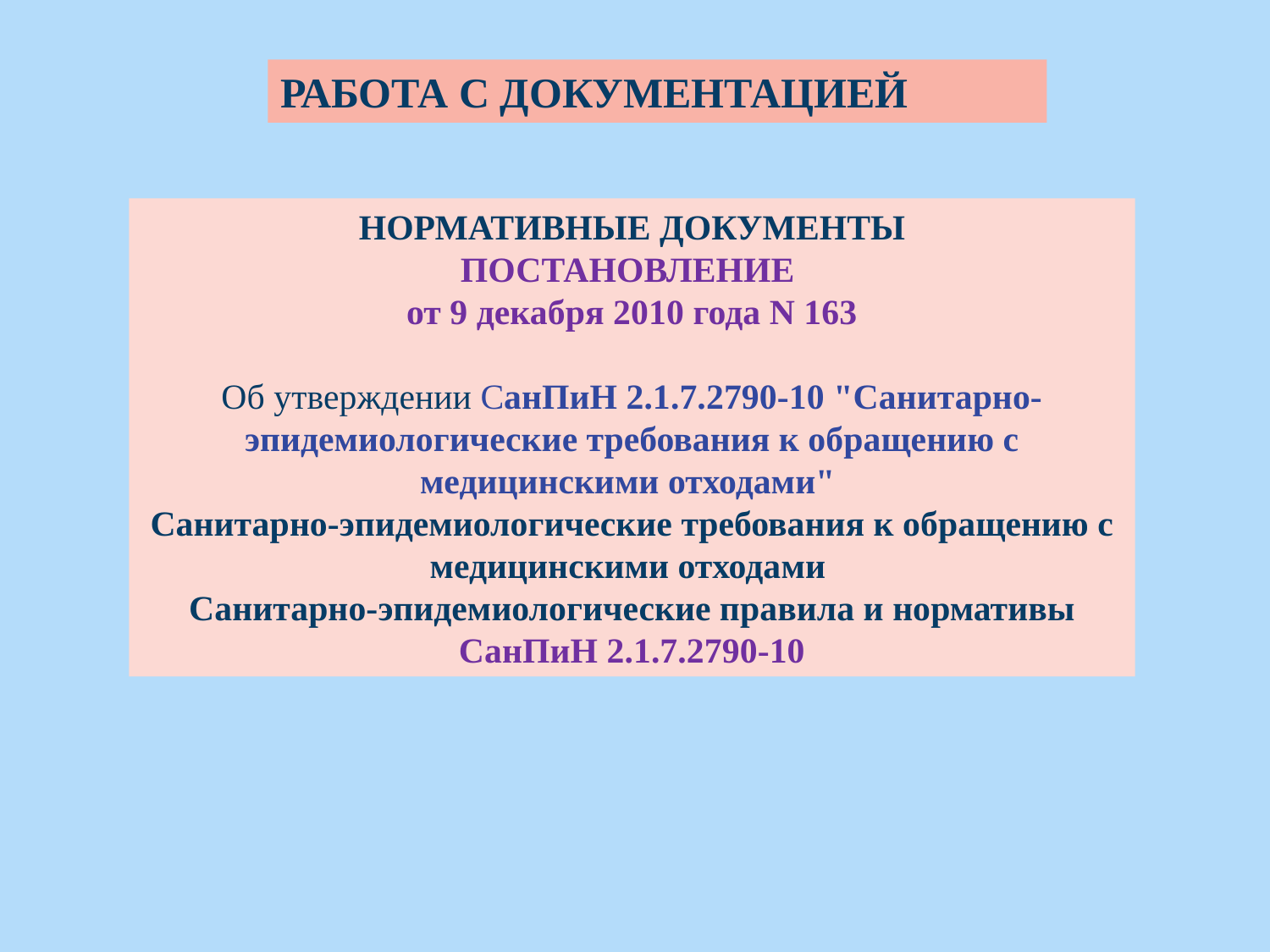

РАБОТА С ДОКУМЕНТАЦИЕЙ
НОРМАТИВНЫЕ ДОКУМЕНТЫ
ПОСТАНОВЛЕНИЕ
от 9 декабря 2010 года N 163
Об утверждении СанПиН 2.1.7.2790-10 "Санитарно-эпидемиологические требования к обращению с медицинскими отходами"
Санитарно-эпидемиологические требования к обращению с медицинскими отходами
Санитарно-эпидемиологические правила и нормативы
СанПиН 2.1.7.2790-10